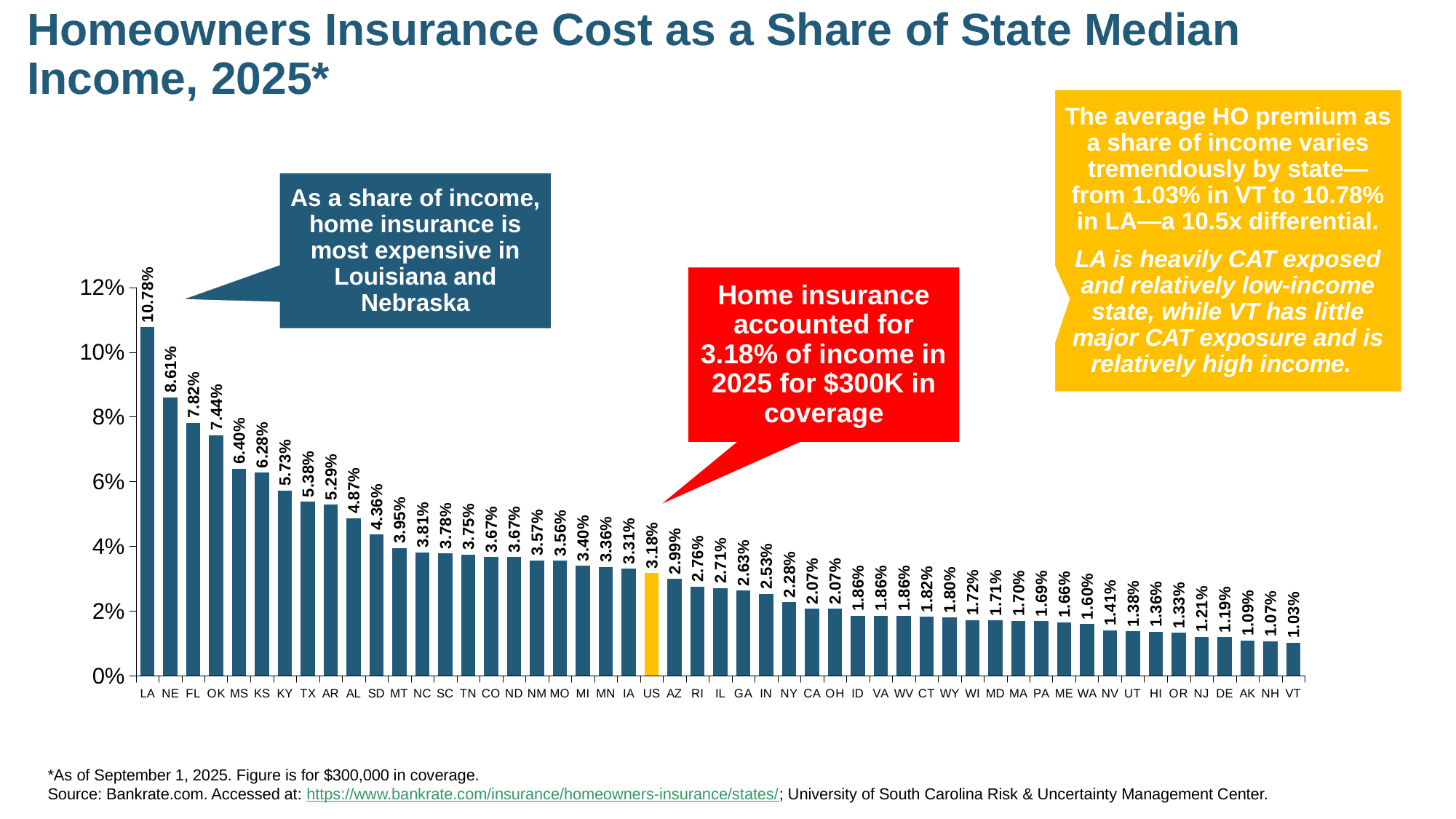

Homeowners Insurance Cost as a Share of State Median Income, 2025*
The average HO premium as a share of income varies tremendously by state—from 1.03% in VT to 10.78% in LA—a 10.5x differential.
LA is heavily CAT exposed and relatively low-income state, while VT has little major CAT exposure and is relatively high income.
As a share of income, home insurance is most expensive in Louisiana and Nebraska

### Chart

| Category | Avg Premium |
|---|---|
| LA | 0.1078 |
| NE | 0.0861 |
| FL | 0.0782 |
| OK | 0.0744 |
| MS | 0.064 |
| KS | 0.0628 |
| KY | 0.0573 |
| TX | 0.0538 |
| AR | 0.0529 |
| AL | 0.0487 |
| SD | 0.0436 |
| MT | 0.0395 |
| NC | 0.0381 |
| SC | 0.0378 |
| TN | 0.0375 |
| CO | 0.0367 |
| ND | 0.0367 |
| NM | 0.0357 |
| MO | 0.0356 |
| MI | 0.034 |
| MN | 0.0336 |
| IA | 0.0331 |
| US | 0.0318 |
| AZ | 0.0299 |
| RI | 0.0276 |
| IL | 0.0271 |
| GA | 0.0263 |
| IN | 0.0253 |
| NY | 0.0228 |
| CA | 0.0207 |
| OH | 0.0207 |
| ID | 0.0186 |
| VA | 0.0186 |
| WV | 0.0186 |
| CT | 0.0182 |
| WY | 0.018 |
| WI | 0.0172 |
| MD | 0.0171 |
| MA | 0.017 |
| PA | 0.0169 |
| ME | 0.0166 |
| WA | 0.016 |
| NV | 0.0141 |
| UT | 0.0138 |
| HI | 0.0136 |
| OR | 0.0133 |
| NJ | 0.0121 |
| DE | 0.0119 |
| AK | 0.0109 |
| NH | 0.0107 |
| VT | 0.0103 |
Home insurance accounted for 3.18% of income in 2025 for $300K in coverage
*As of September 1, 2025. Figure is for $300,000 in coverage.
Source: Bankrate.com. Accessed at: https://www.bankrate.com/insurance/homeowners-insurance/states/; University of South Carolina Risk & Uncertainty Management Center.